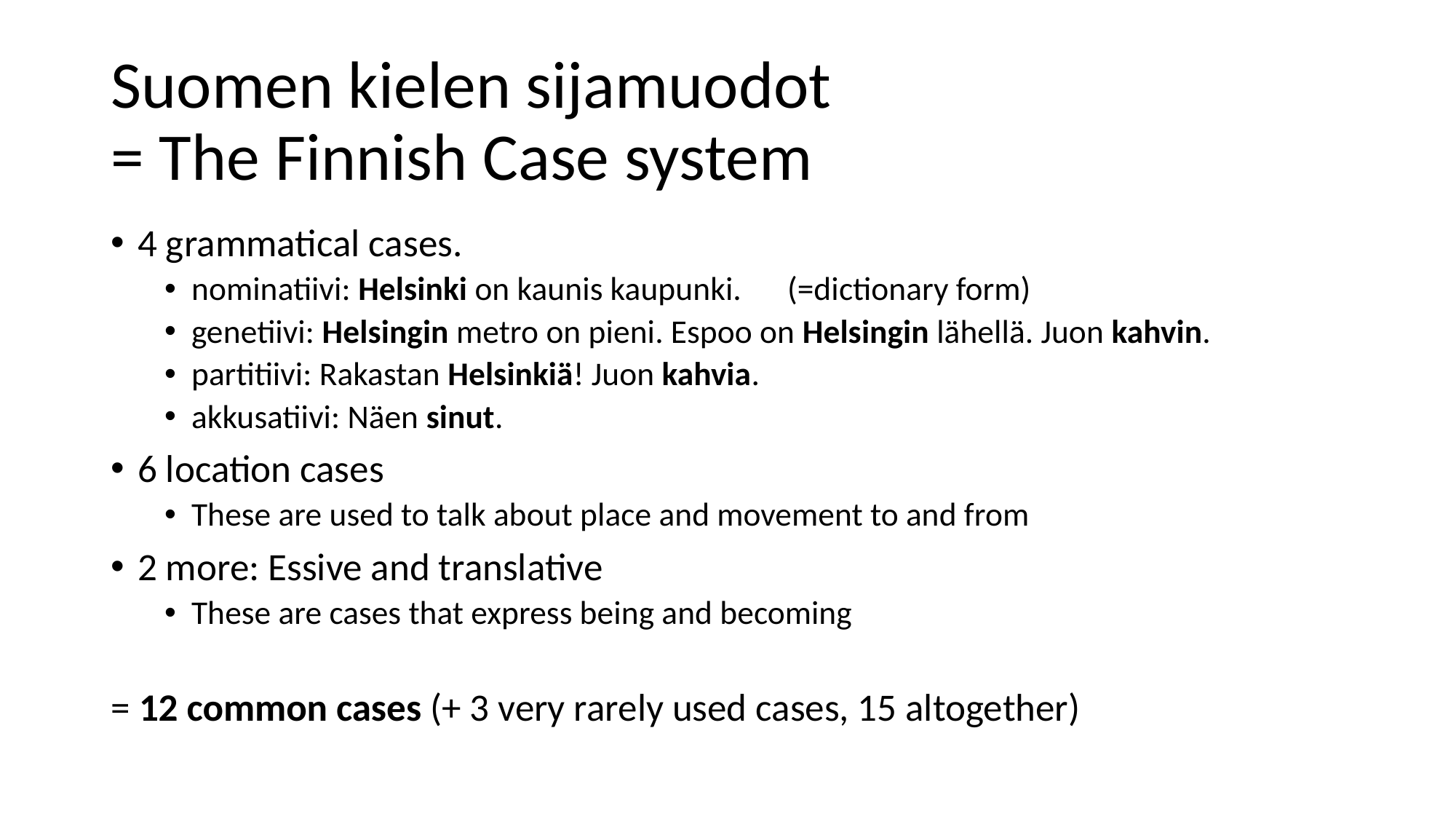

# Suomen kielen sijamuodot = The Finnish Case system
4 grammatical cases.
nominatiivi: Helsinki on kaunis kaupunki. 	(=dictionary form)
genetiivi: Helsingin metro on pieni. Espoo on Helsingin lähellä. Juon kahvin.
partitiivi: Rakastan Helsinkiä! Juon kahvia.
akkusatiivi: Näen sinut.
6 location cases
These are used to talk about place and movement to and from
2 more: Essive and translative
These are cases that express being and becoming

= 12 common cases (+ 3 very rarely used cases, 15 altogether)